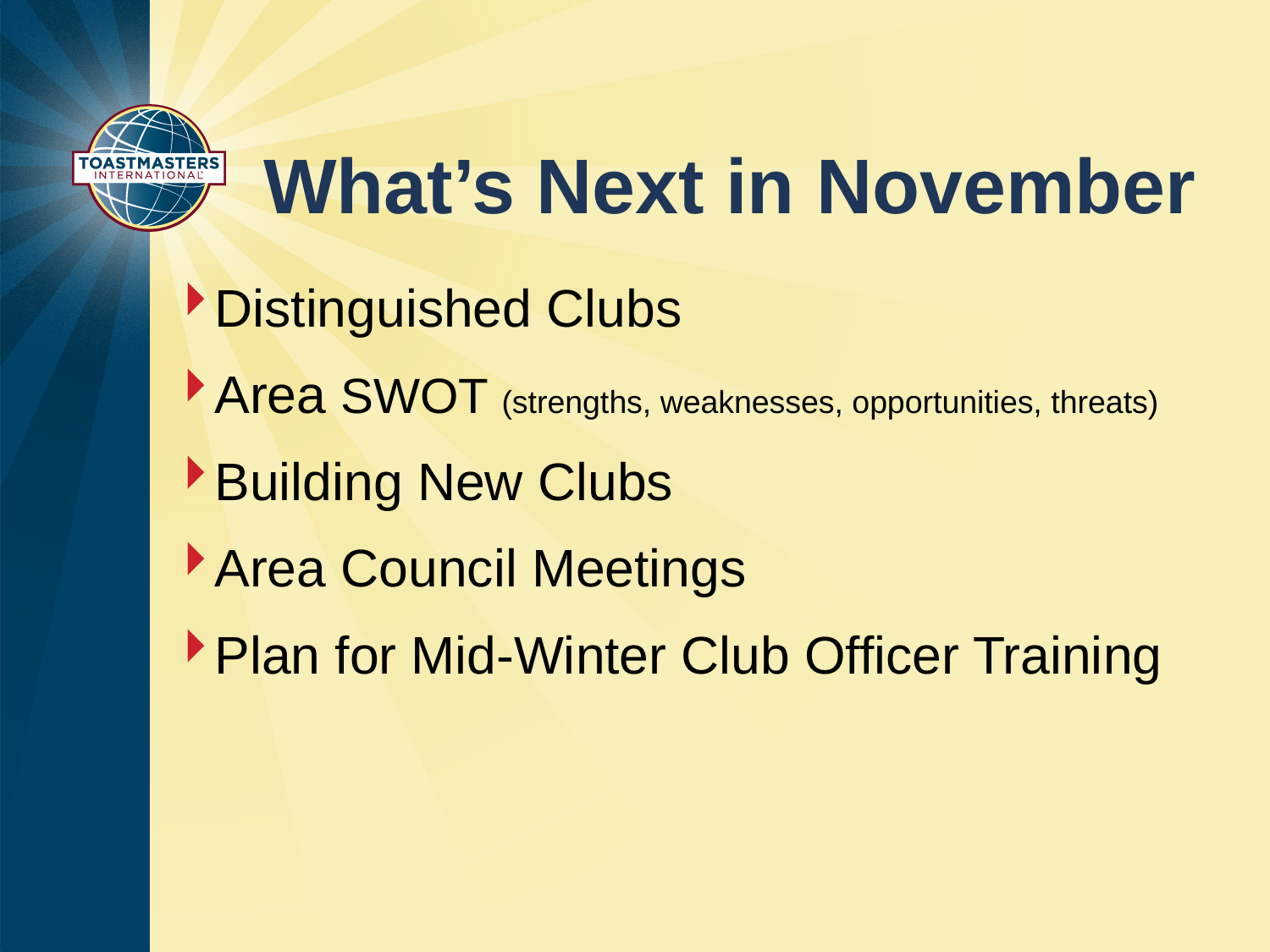

# What’s Next in November
Distinguished Clubs
Area SWOT (strengths, weaknesses, opportunities, threats)
Building New Clubs
Area Council Meetings
Plan for Mid-Winter Club Officer Training